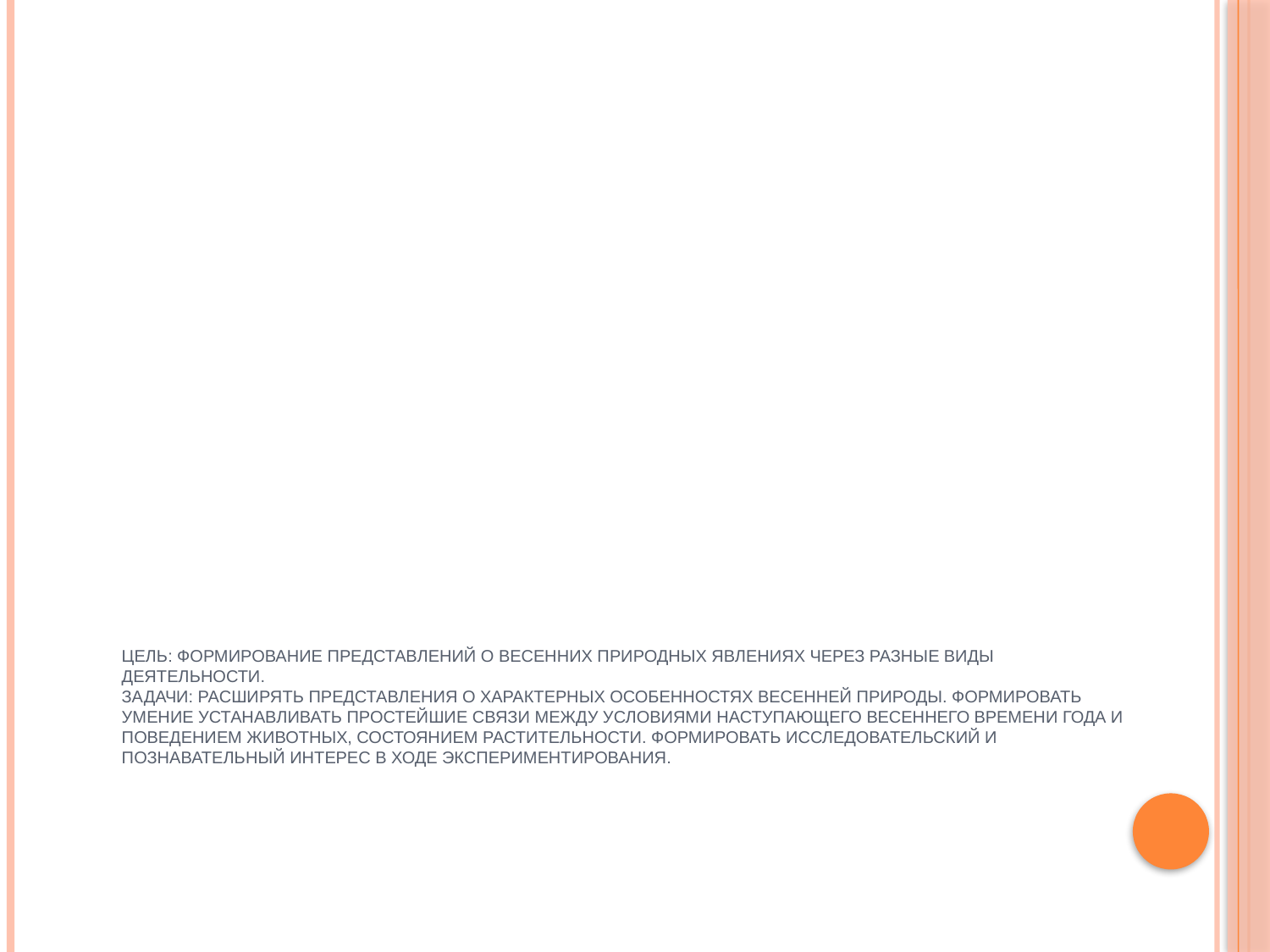

# Цель: формирование представлений о весенних природных явлениях через разные виды деятельности. Задачи: Расширять представления о характерных особенностях весенней природы. Формировать умение устанавливать простейшие связи между условиями наступающего весеннего времени года и поведением животных, состоянием растительности. Формировать исследовательский и познавательный интерес в ходе экспериментирования.